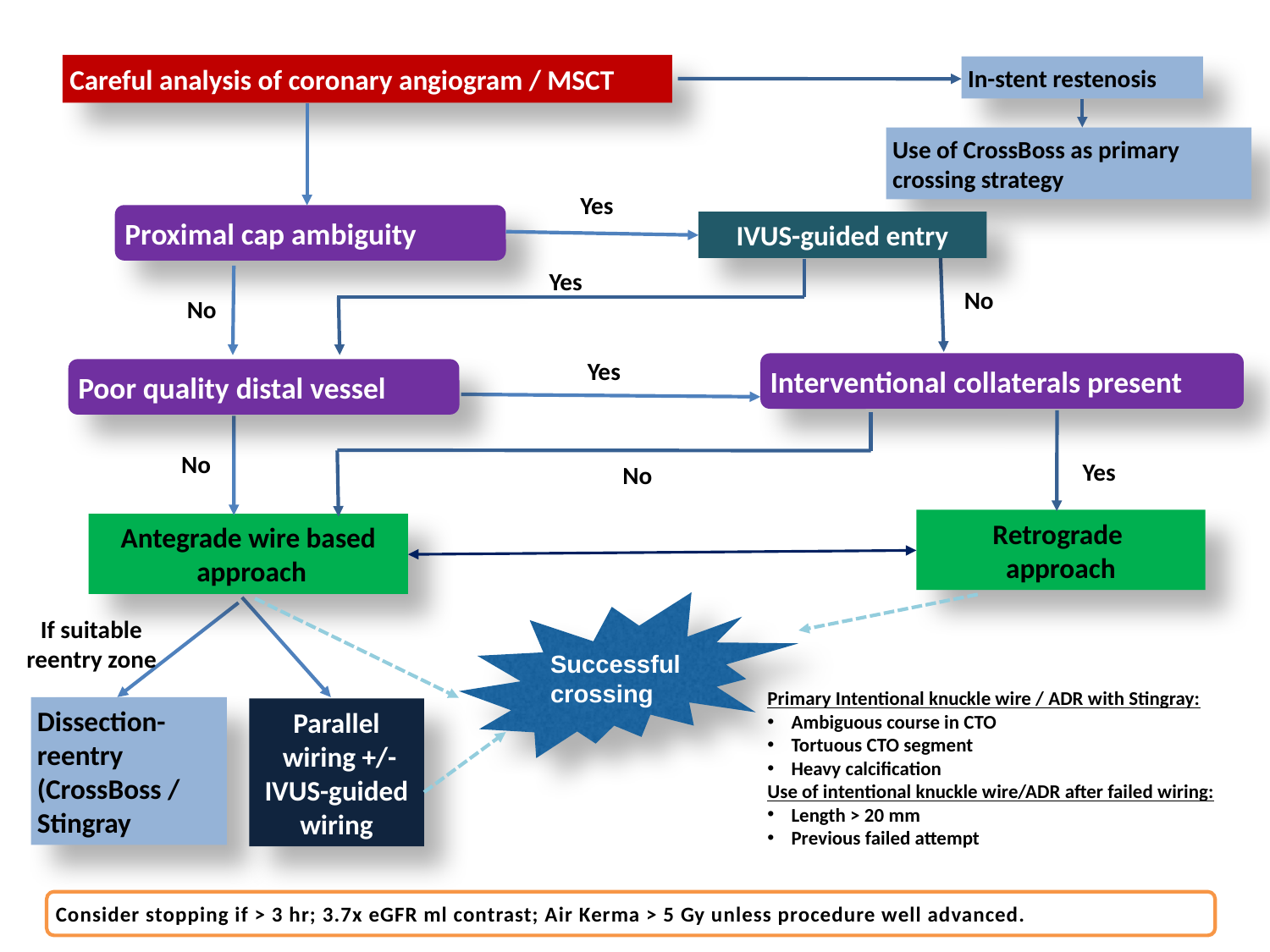

Careful analysis of coronary angiogram / MSCT
In-stent restenosis
Use of CrossBoss as primary crossing strategy
Yes
Proximal cap ambiguity
IVUS-guided entry
Yes

No
Yes
Interventional collaterals present
Poor quality distal vessel

No
No
Antegrade wire based
 approach
No
Yes
Retrograde
approach
Successful
crossing

If suitable reentry zone
Dissection-reentry (CrossBoss / Stingray
Parallel
 wiring +/- IVUS-guided wiring
Primary Intentional knuckle wire / ADR with Stingray:
Ambiguous course in CTO
Tortuous CTO segment
Heavy calcification
Use of intentional knuckle wire/ADR after failed wiring:
Length > 20 mm
Previous failed attempt
Consider stopping if > 3 hr; 3.7x eGFR ml contrast; Air Kerma > 5 Gy unless procedure well advanced.